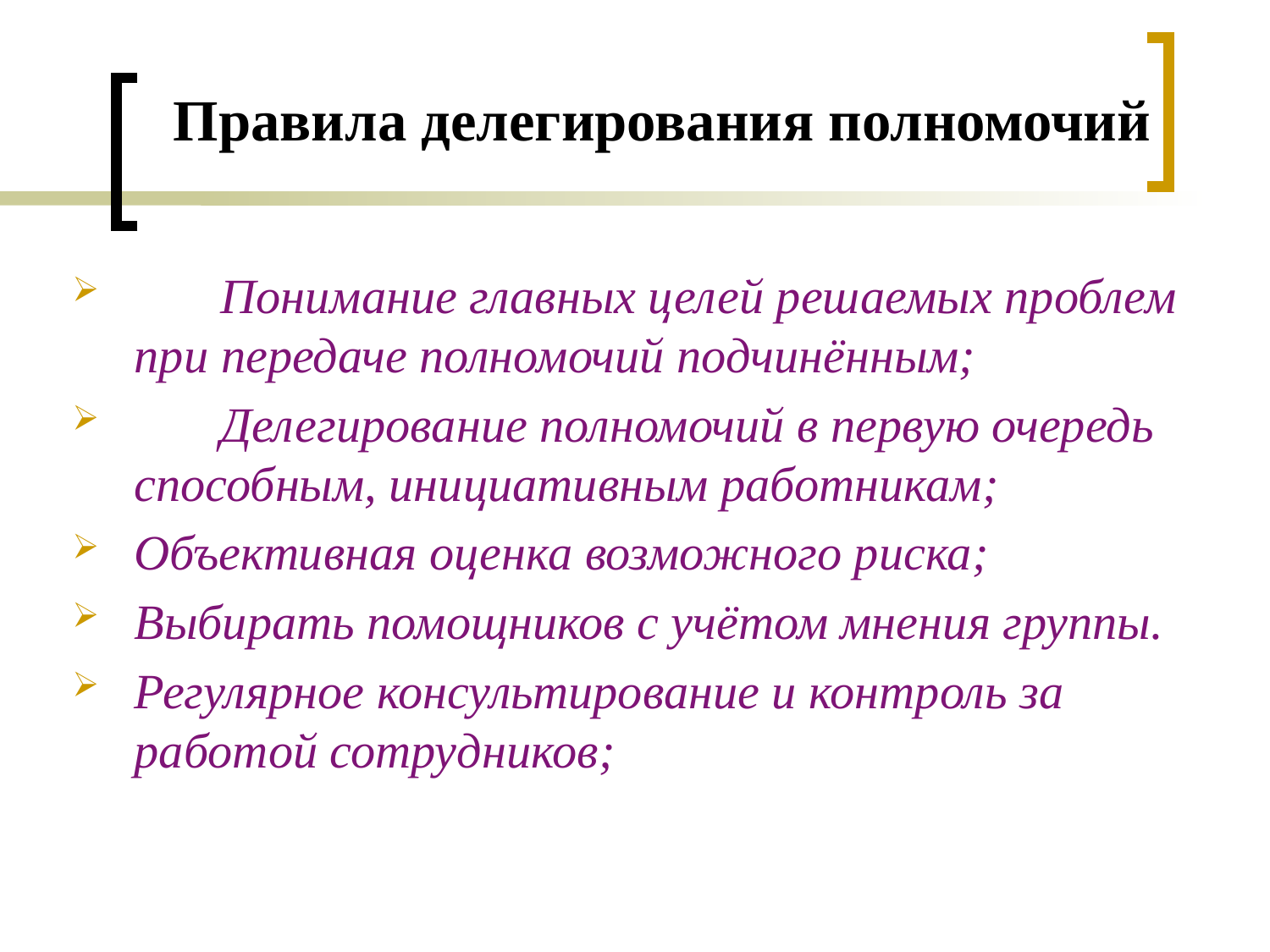

# Правила делегирования полномочий
       Понимание главных целей решаемых проблем при передаче полномочий подчинённым;
       Делегирование полномочий в первую очередь способным, инициативным работникам;
Объективная оценка возможного риска;
Выбирать помощников с учётом мнения группы.
Регулярное консультирование и контроль за работой сотрудников;